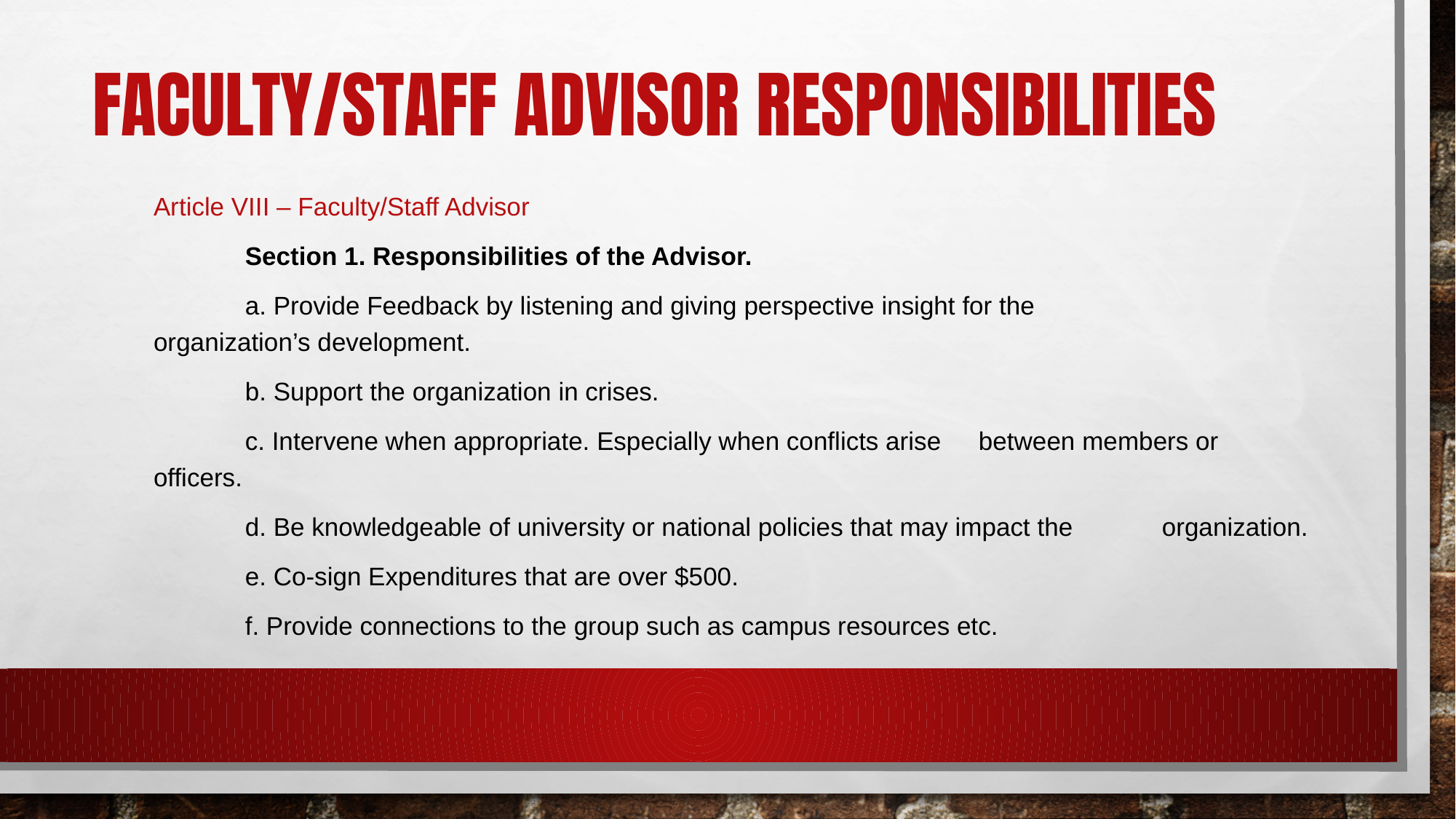

# Faculty/staff advisor responsibilities
Article VIII – Faculty/Staff Advisor
	Section 1. Responsibilities of the Advisor.
		a. Provide Feedback by listening and giving perspective insight for the 		organization’s development.
		b. Support the organization in crises.
		c. Intervene when appropriate. Especially when conflicts arise 			between members or officers.
		d. Be knowledgeable of university or national policies that may impact the 		organization.
		e. Co-sign Expenditures that are over $500.
		f. Provide connections to the group such as campus resources etc.